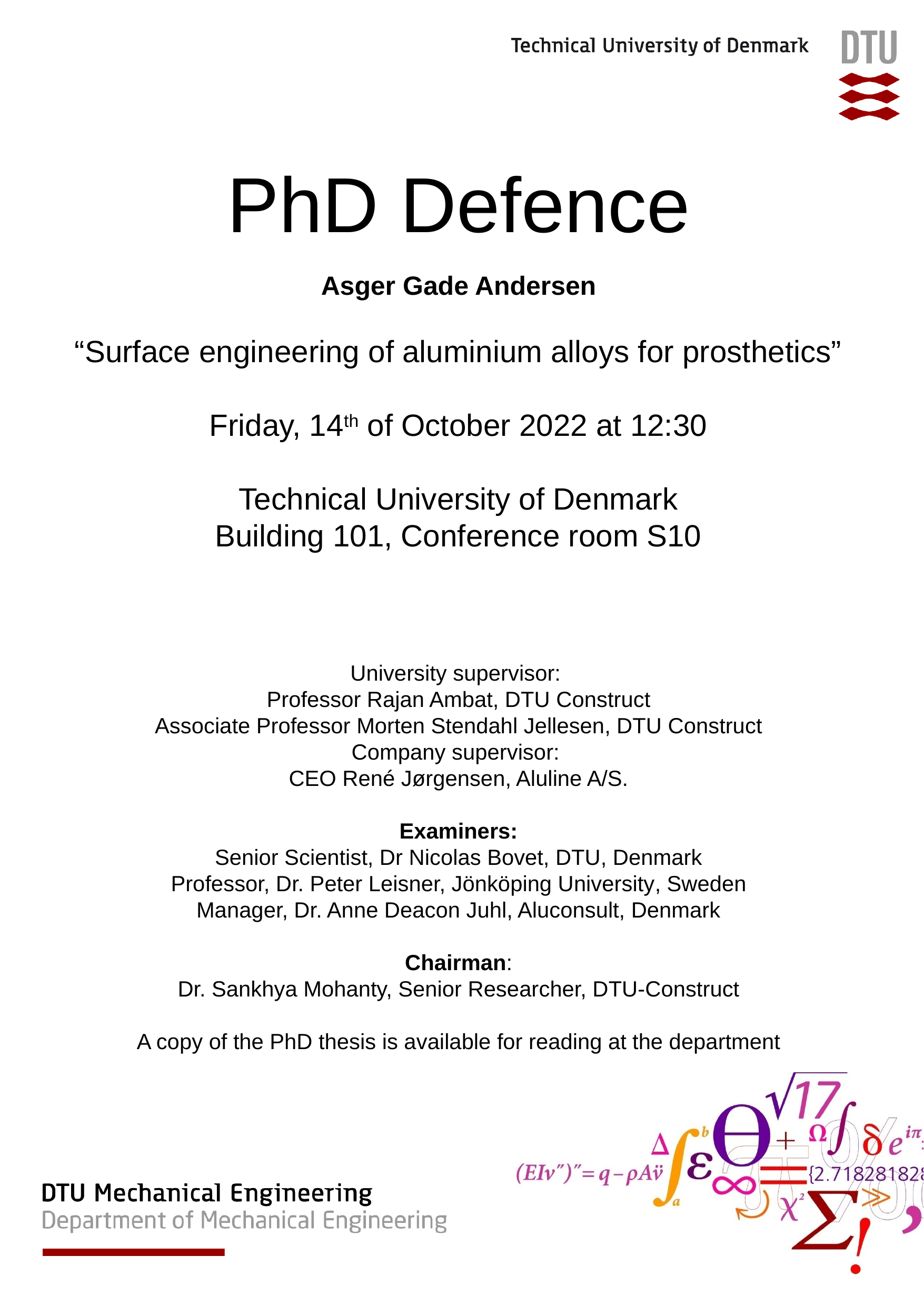

# PhD Defence

Asger Gade Andersen

“Surface engineering of aluminium alloys for prosthetics”

Friday, 14th of October 2022 at 12:30
Technical University of Denmark
Building 101, Conference room S10

University supervisor:
Professor Rajan Ambat, DTU Construct
Associate Professor Morten Stendahl Jellesen, DTU Construct
Company supervisor:
CEO René Jørgensen, Aluline A/S.
Examiners:
Senior Scientist, Dr Nicolas Bovet, DTU, Denmark
Professor, Dr. Peter Leisner, Jönköping University, Sweden
Manager, Dr. Anne Deacon Juhl, Aluconsult, Denmark

Chairman:
Dr. Sankhya Mohanty, Senior Researcher, DTU-Construct

A copy of the PhD thesis is available for reading at the department